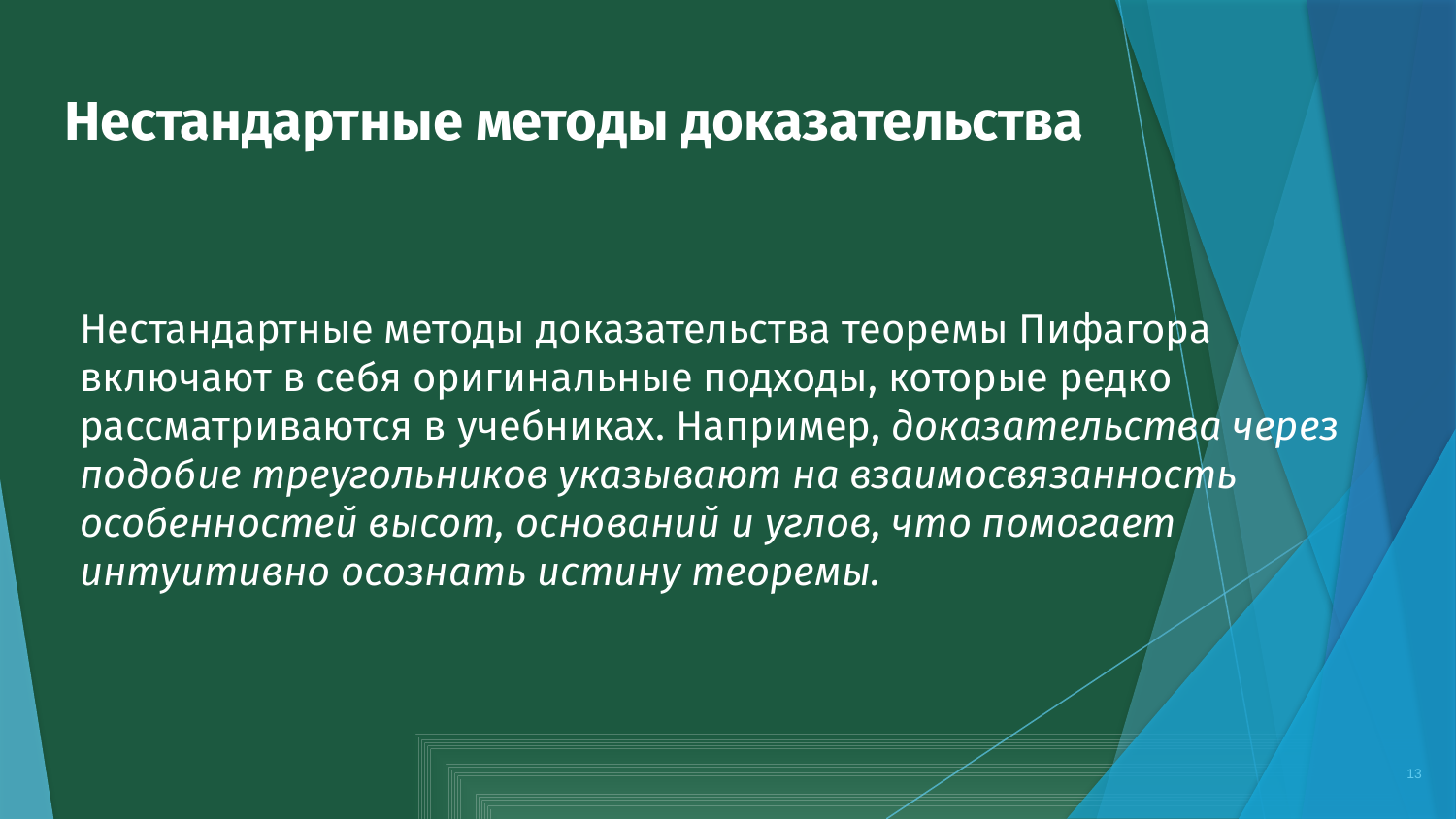

# Нестандартные методы доказательства
Нестандартные методы доказательства теоремы Пифагора включают в себя оригинальные подходы, которые редко рассматриваются в учебниках. Например, доказательства через подобие треугольников указывают на взаимосвязанность особенностей высот, оснований и углов, что помогает интуитивно осознать истину теоремы.
13